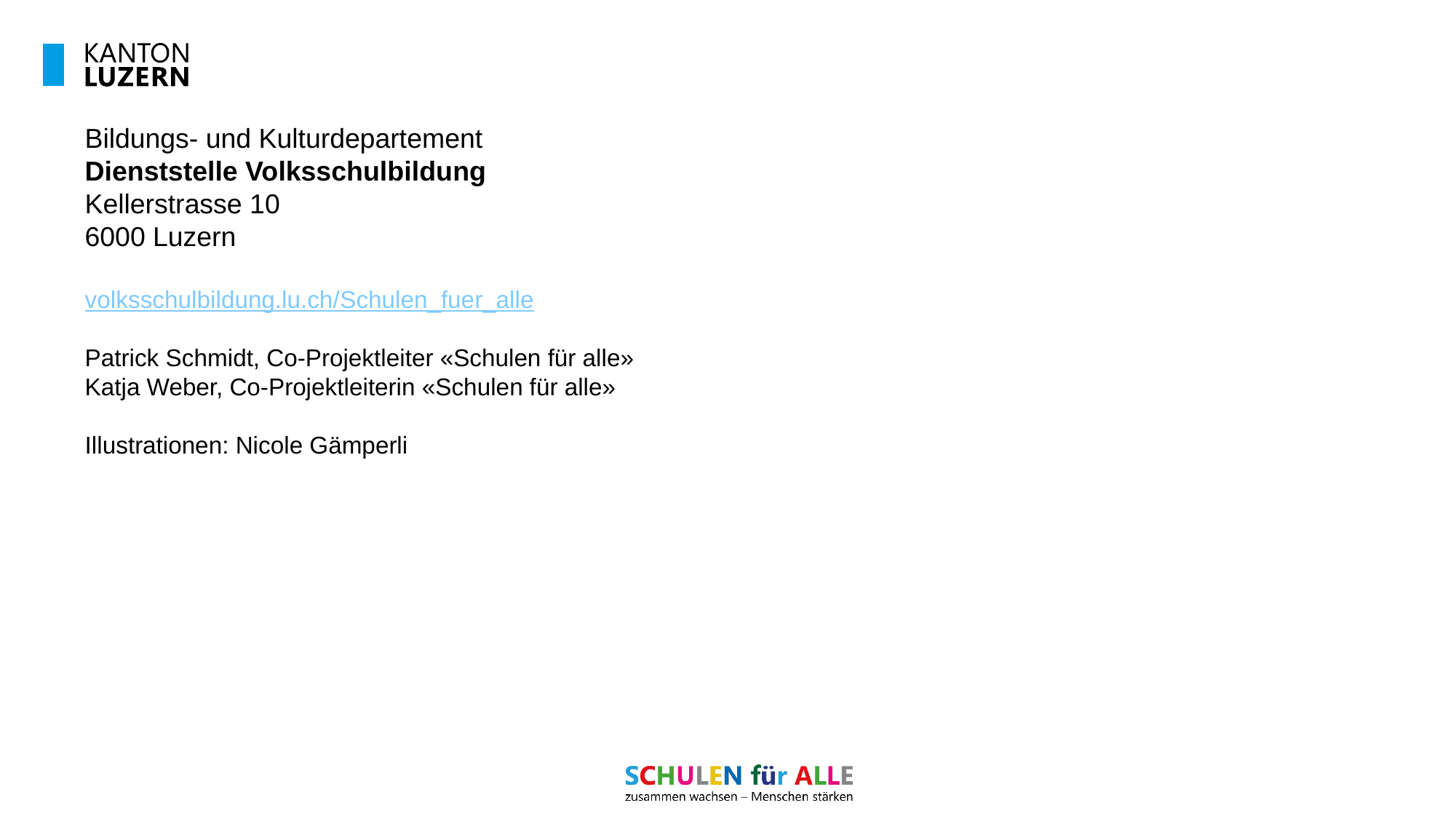

Bildungs- und Kulturdepartement
Dienststelle Volksschulbildung
Kellerstrasse 10
6000 Luzern

volksschulbildung.lu.ch/Schulen_fuer_alle

Patrick Schmidt, Co-Projektleiter «Schulen für alle»
Katja Weber, Co-Projektleiterin «Schulen für alle»

Illustrationen: Nicole Gämperli